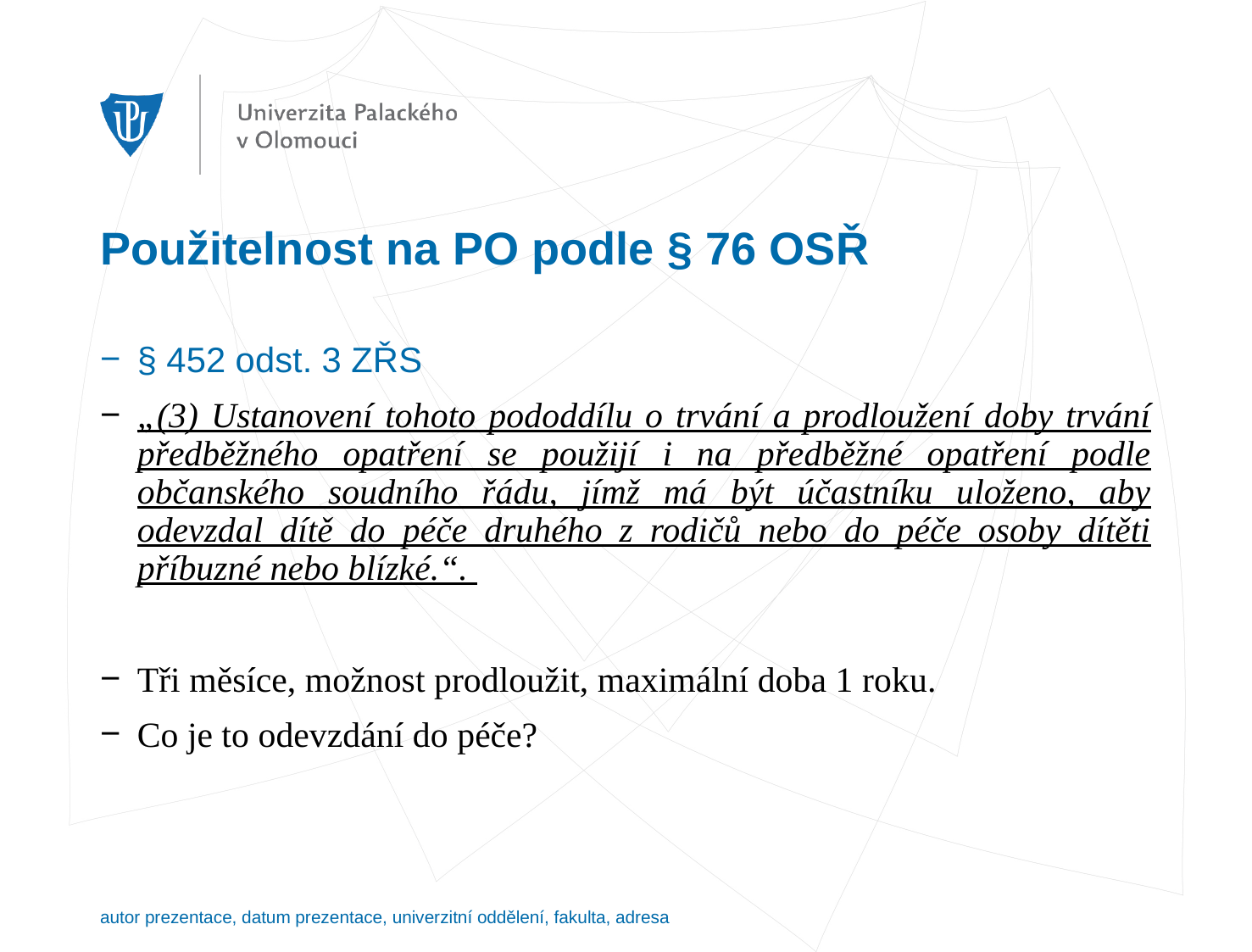

# Použitelnost na PO podle § 76 OSŘ
§ 452 odst. 3 ZŘS
„(3) Ustanovení tohoto pododdílu o trvání a prodloužení doby trvání předběžného opatření se použijí i na předběžné opatření podle občanského soudního řádu, jímž má být účastníku uloženo, aby odevzdal dítě do péče druhého z rodičů nebo do péče osoby dítěti příbuzné nebo blízké.“.

Tři měsíce, možnost prodloužit, maximální doba 1 roku.
Co je to odevzdání do péče?

autor prezentace, datum prezentace, univerzitní oddělení, fakulta, adresa